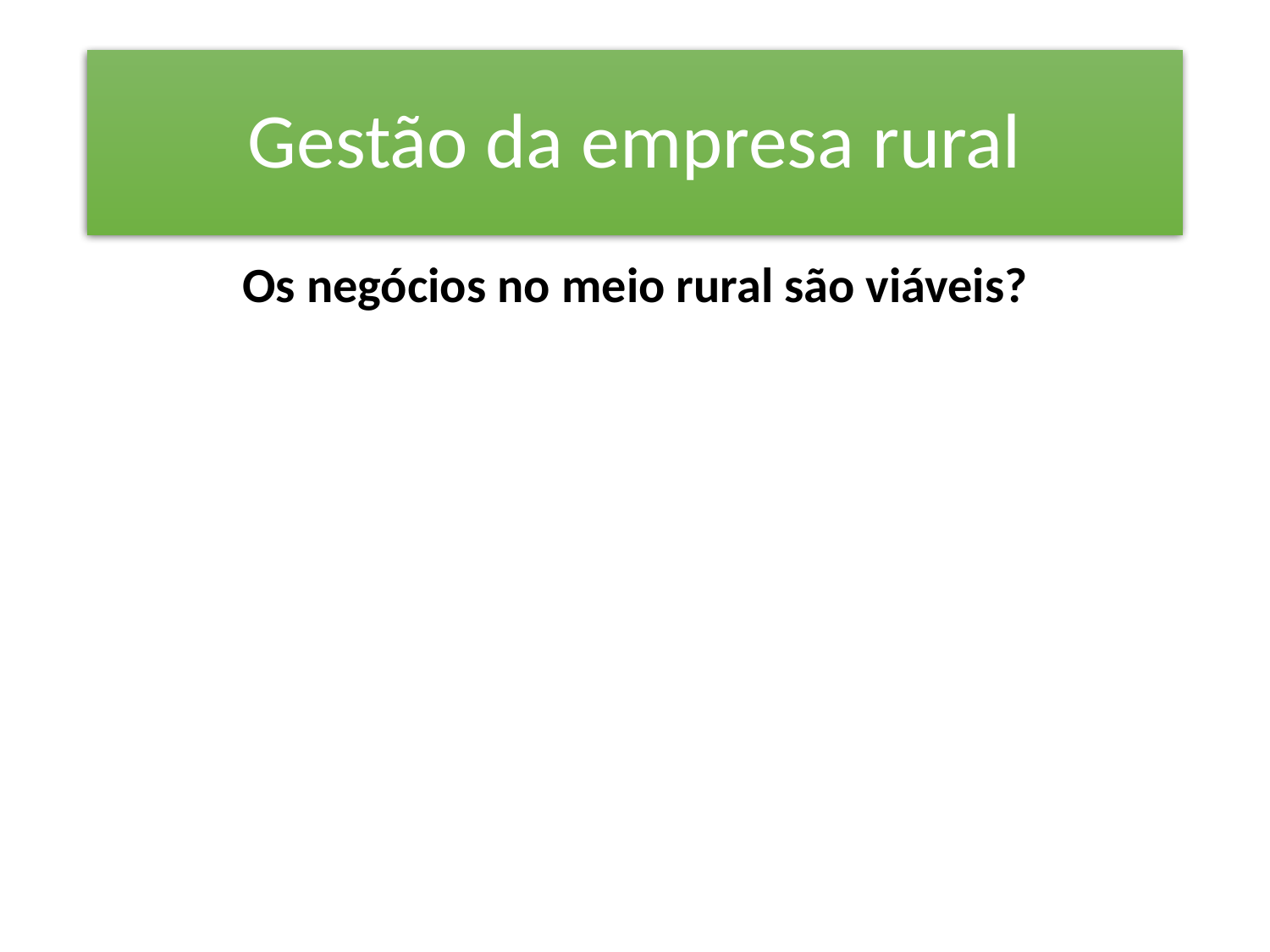

# Gestão da empresa rural
Os negócios no meio rural são viáveis?